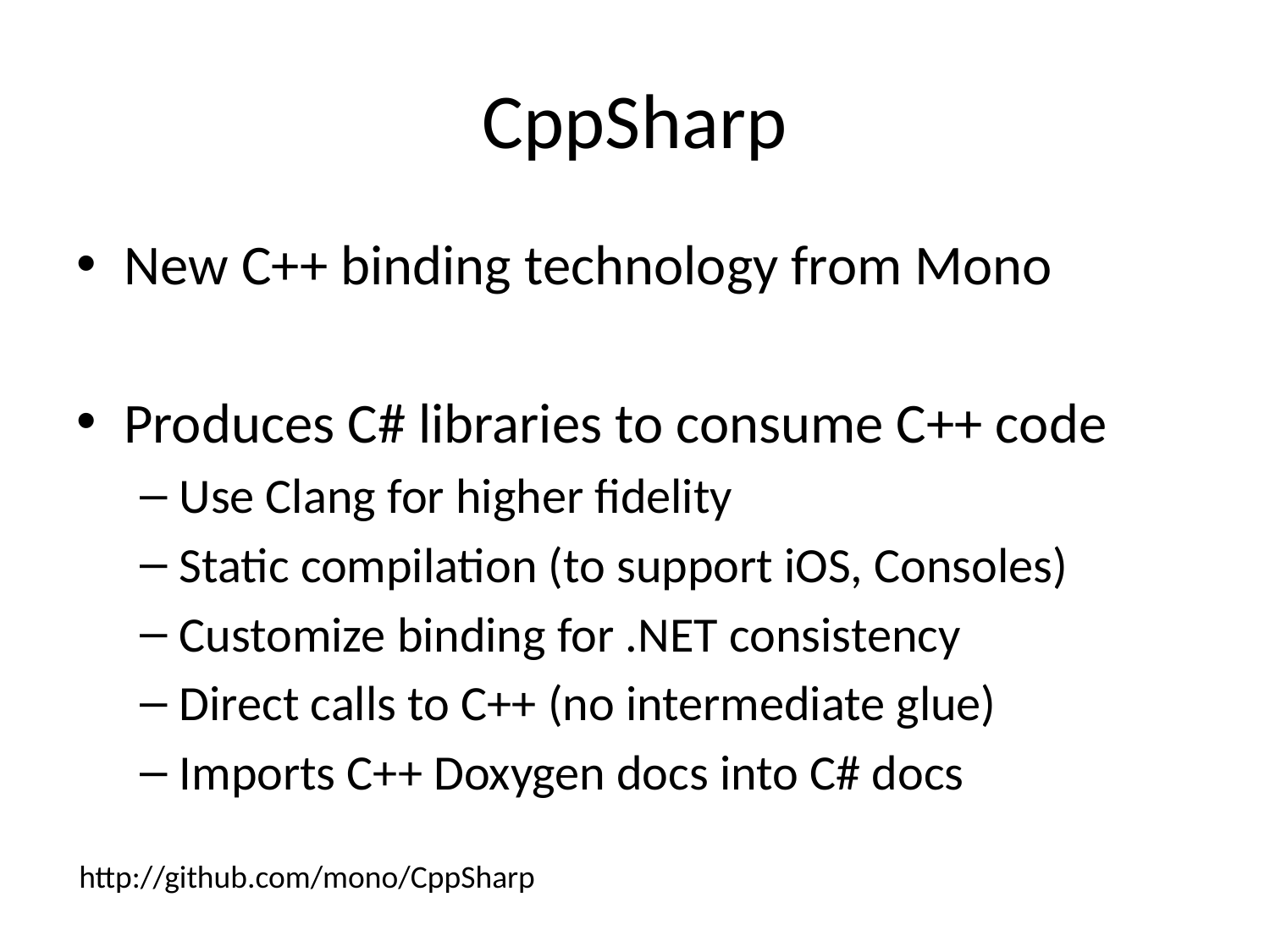

# CppSharp
New C++ binding technology from Mono

Produces C# libraries to consume C++ code
Use Clang for higher fidelity
Static compilation (to support iOS, Consoles)
Customize binding for .NET consistency
Direct calls to C++ (no intermediate glue)
Imports C++ Doxygen docs into C# docs

http://github.com/mono/CppSharp